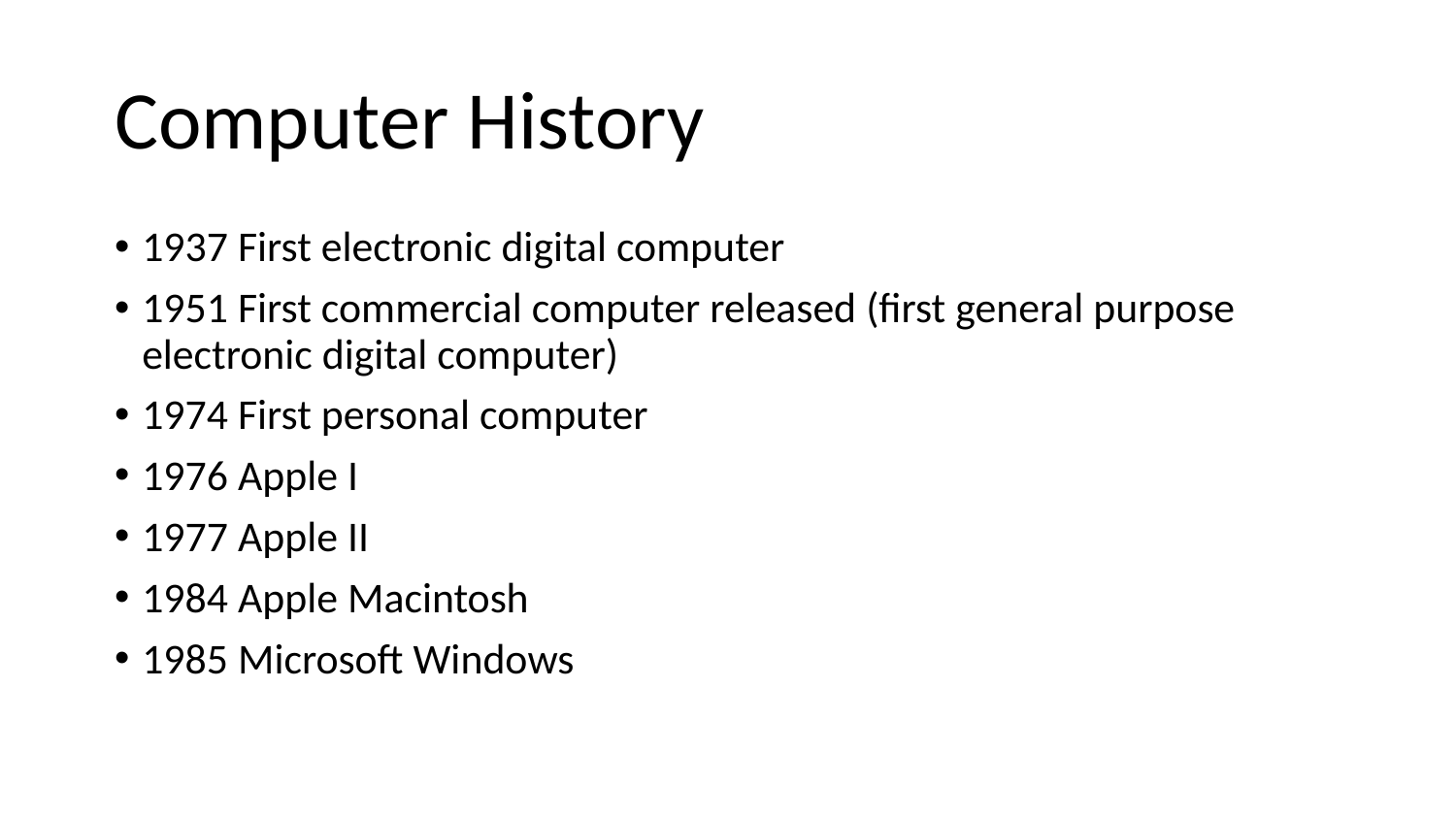

# Computer History
1937 First electronic digital computer
1951 First commercial computer released (first general purpose electronic digital computer)
1974 First personal computer
1976 Apple I
1977 Apple II
1984 Apple Macintosh
1985 Microsoft Windows